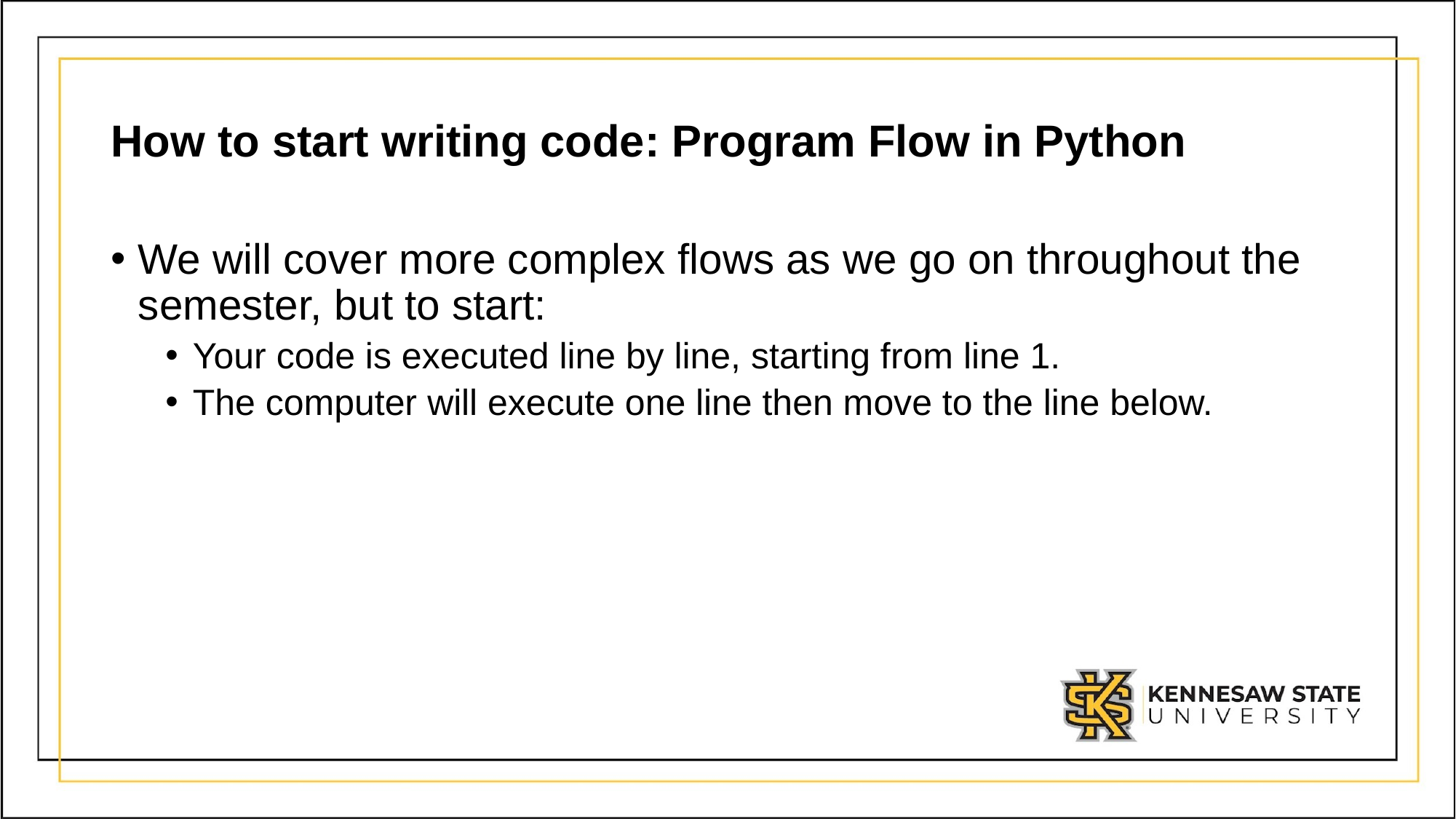

# How to start writing code: Program Flow in Python
We will cover more complex flows as we go on throughout the semester, but to start:
Your code is executed line by line, starting from line 1.
The computer will execute one line then move to the line below.